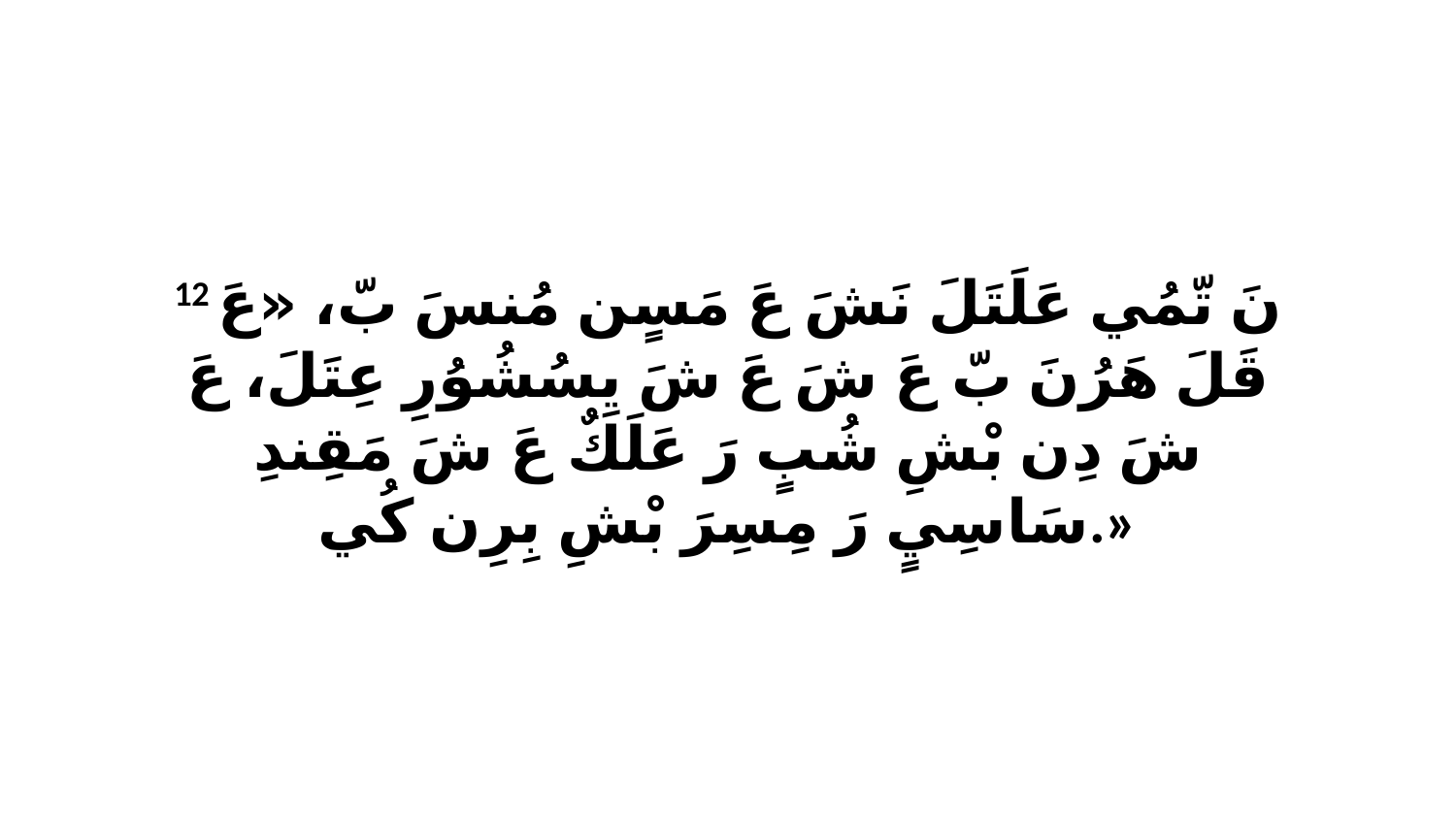

12 نَ تّمُي عَلَتَلَ نَشَ عَ مَسٍن مُنسَ بّ، «عَ قَلَ هَرُنَ بّ عَ شَ عَ شَ يِسُشُوُرِ عِتَلَ، عَ شَ دِن بْشِ شُبٍ رَ عَلَكٌ عَ شَ مَقِندِ سَاسِيٍ رَ مِسِرَ بْشِ بِرِن كُي.»